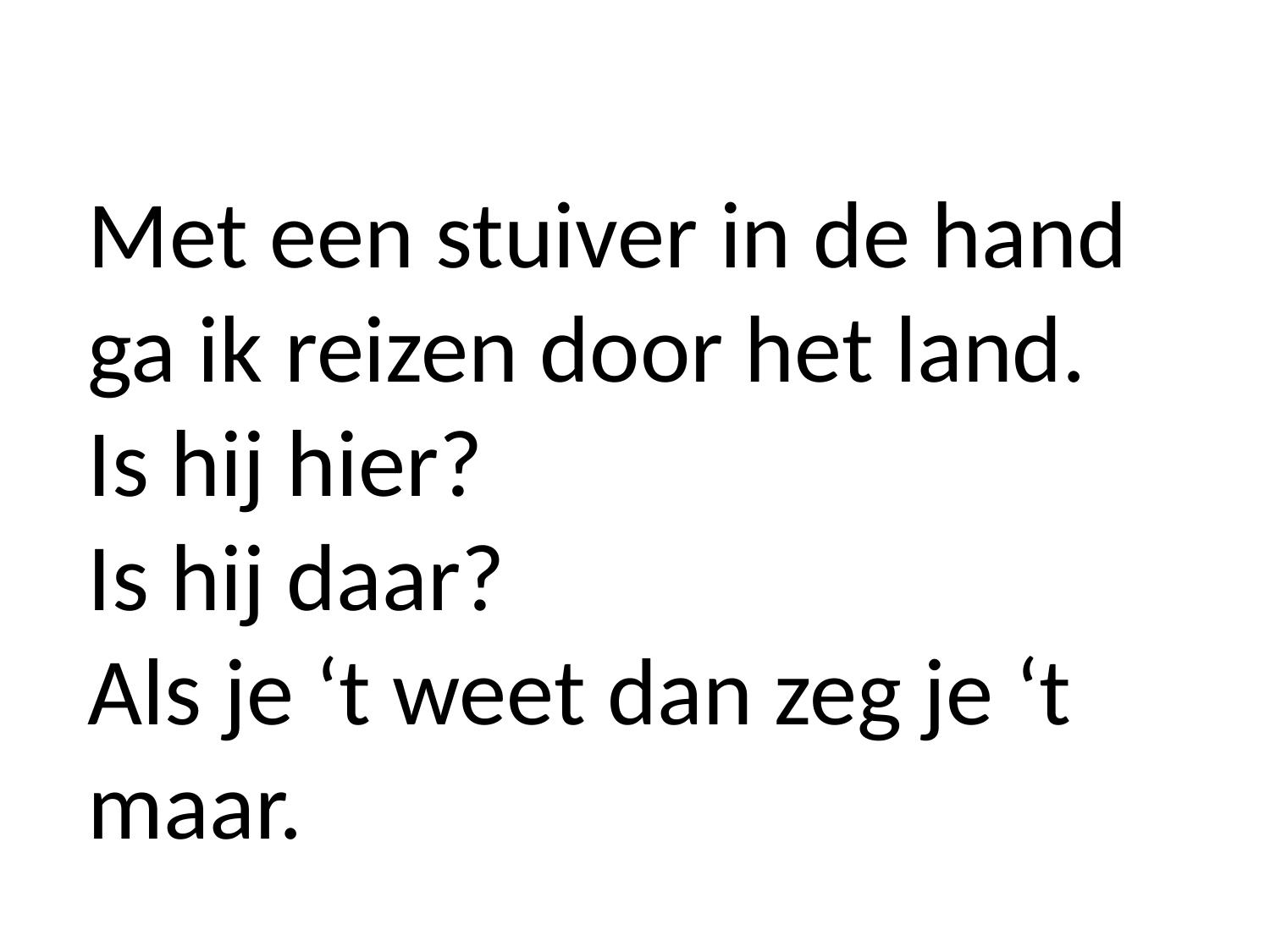

Met een stuiver in de hand
ga ik reizen door het land.
Is hij hier?
Is hij daar?
Als je ‘t weet dan zeg je ‘t maar.